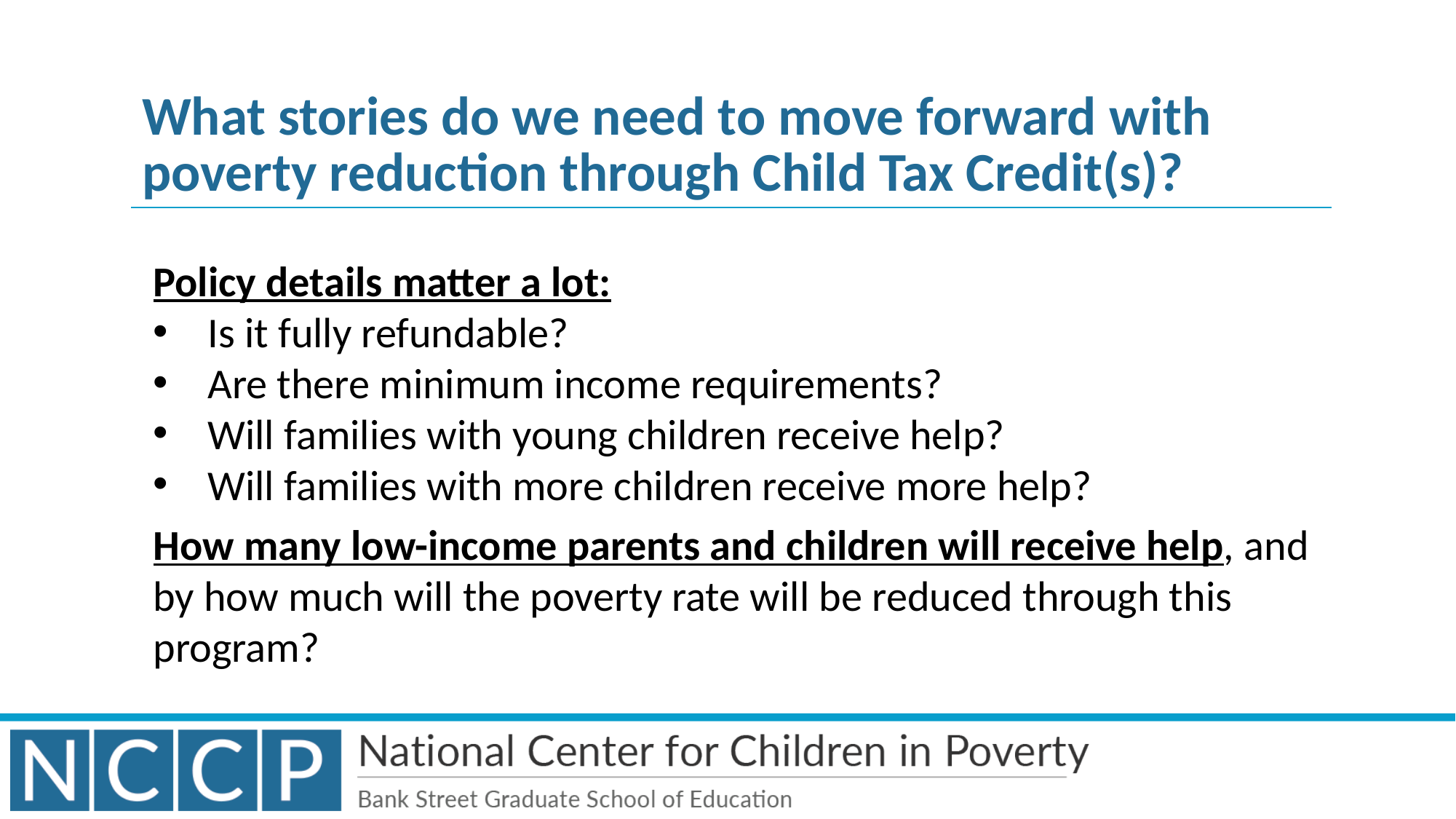

# What stories do we need to move forward with poverty reduction through Child Tax Credit(s)?
Policy details matter a lot:
Is it fully refundable?
Are there minimum income requirements?
Will families with young children receive help?
Will families with more children receive more help?
How many low-income parents and children will receive help, and by how much will the poverty rate will be reduced through this program?

35